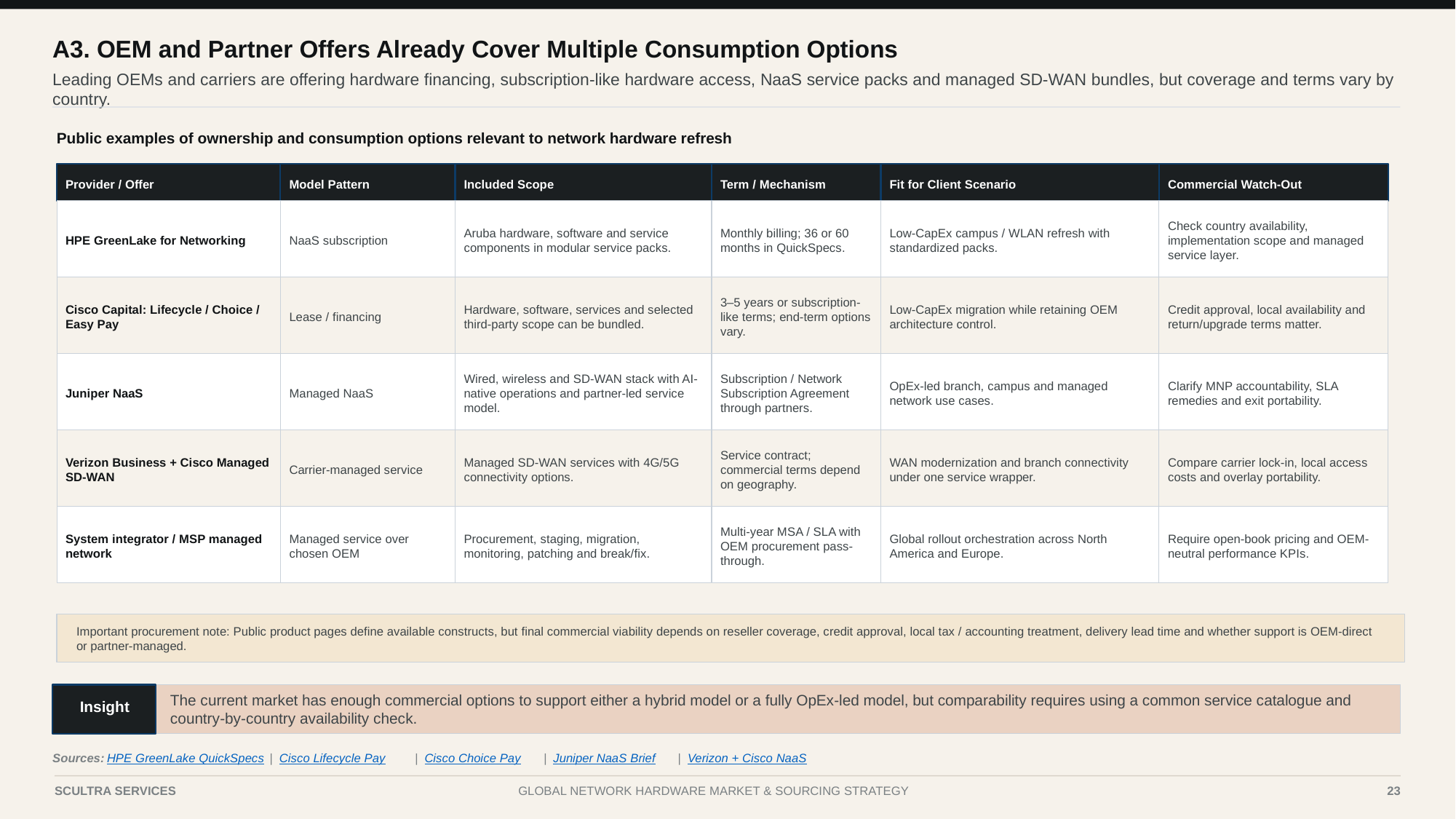

A3. OEM and Partner Offers Already Cover Multiple Consumption Options
Leading OEMs and carriers are offering hardware financing, subscription-like hardware access, NaaS service packs and managed SD-WAN bundles, but coverage and terms vary by country.

Public examples of ownership and consumption options relevant to network hardware refresh

Provider / Offer
Model Pattern
Included Scope
Term / Mechanism
Fit for Client Scenario
Commercial Watch-Out

HPE GreenLake for Networking
NaaS subscription
Aruba hardware, software and service components in modular service packs.
Monthly billing; 36 or 60 months in QuickSpecs.
Low-CapEx campus / WLAN refresh with standardized packs.
Check country availability, implementation scope and managed service layer.

Cisco Capital: Lifecycle / Choice / Easy Pay
Lease / financing
Hardware, software, services and selected third-party scope can be bundled.
3–5 years or subscription-like terms; end-term options vary.
Low-CapEx migration while retaining OEM architecture control.
Credit approval, local availability and return/upgrade terms matter.

Juniper NaaS
Managed NaaS
Wired, wireless and SD-WAN stack with AI-native operations and partner-led service model.
Subscription / Network Subscription Agreement through partners.
OpEx-led branch, campus and managed network use cases.
Clarify MNP accountability, SLA remedies and exit portability.

Verizon Business + Cisco Managed SD-WAN
Carrier-managed service
Managed SD-WAN services with 4G/5G connectivity options.
Service contract; commercial terms depend on geography.
WAN modernization and branch connectivity under one service wrapper.
Compare carrier lock-in, local access costs and overlay portability.

System integrator / MSP managed network
Managed service over chosen OEM
Procurement, staging, migration, monitoring, patching and break/fix.
Multi-year MSA / SLA with OEM procurement pass-through.
Global rollout orchestration across North America and Europe.
Require open-book pricing and OEM-neutral performance KPIs.

Important procurement note: Public product pages define available constructs, but final commercial viability depends on reseller coverage, credit approval, local tax / accounting treatment, delivery lead time and whether support is OEM-direct or partner-managed.

The current market has enough commercial options to support either a hybrid model or a fully OpEx-led model, but comparability requires using a common service catalogue and country-by-country availability check.
Insight
Sources:
HPE GreenLake QuickSpecs
|
Cisco Lifecycle Pay
|
Cisco Choice Pay
|
Juniper NaaS Brief
|
Verizon + Cisco NaaS

Case I | Global Network Hardware Market Analysis
23
SCULTRA SERVICES
GLOBAL NETWORK HARDWARE MARKET & SOURCING STRATEGY
23